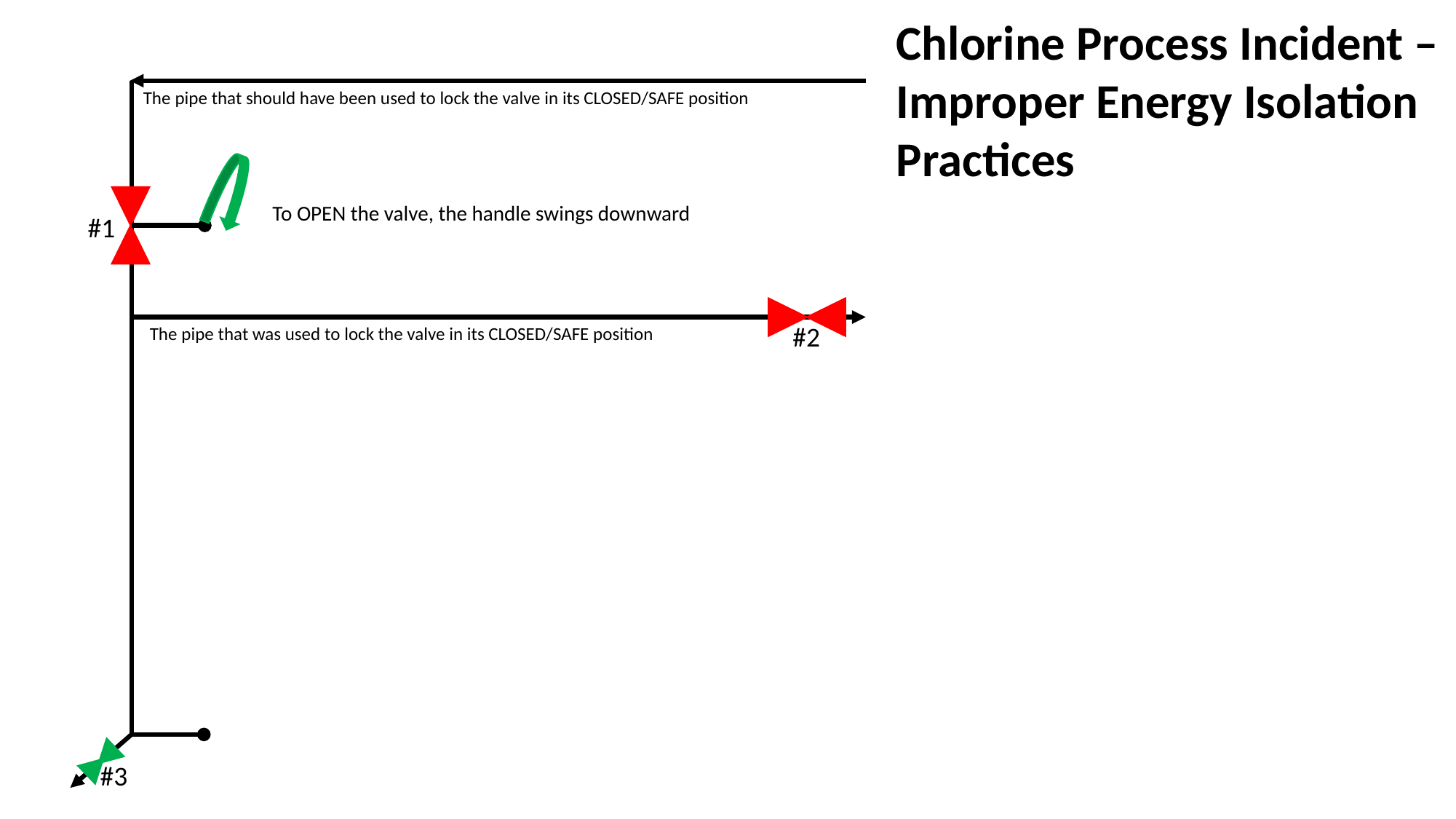

Chlorine Process Incident –
Improper Energy Isolation Practices
The pipe that should have been used to lock the valve in its CLOSED/SAFE position

To OPEN the valve, the handle swings downward
#1

#2
The pipe that was used to lock the valve in its CLOSED/SAFE position

#3